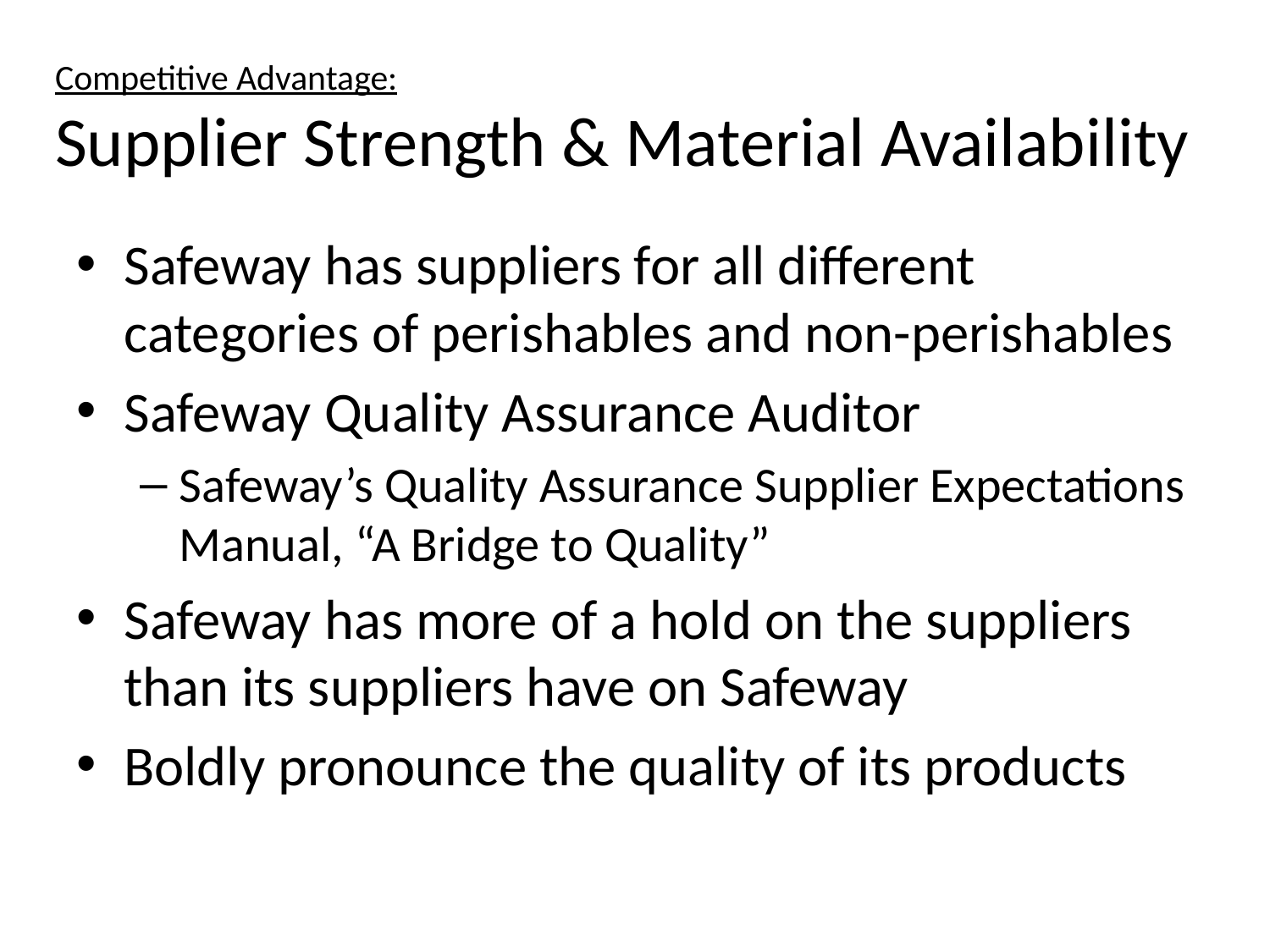

# Competitive Advantage: Supplier Strength & Material Availability
Safeway has suppliers for all different categories of perishables and non-perishables
Safeway Quality Assurance Auditor
Safeway’s Quality Assurance Supplier Expectations Manual, “A Bridge to Quality”
Safeway has more of a hold on the suppliers than its suppliers have on Safeway
Boldly pronounce the quality of its products